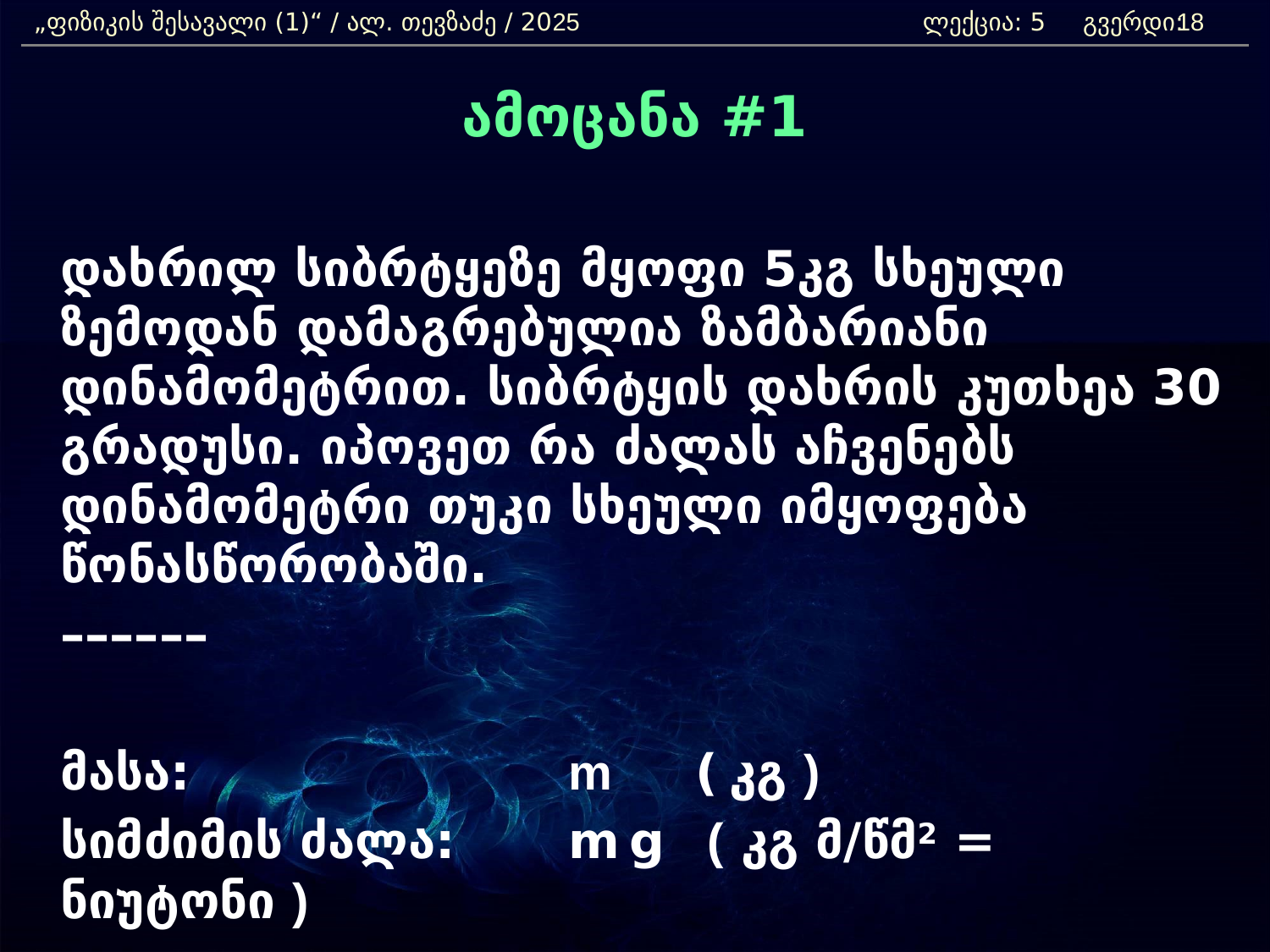

„ფიზიკის შესავალი (1)“ / ალ. თევზაძე / 2025    			ლექცია: 5     გვერდი:
18
ამოცანა #1

	დახრილ სიბრტყეზე მყოფი 5კგ სხეული ზემოდან დამაგრებულია ზამბარიანი დინამომეტრით. სიბრტყის დახრის კუთხეა 30 გრადუსი. იპოვეთ რა ძალას აჩვენებს დინამომეტრი თუკი სხეული იმყოფება წონასწორობაში.
	––––––

	მასა: 			m	( კგ )
	სიმძიმის ძალა: 	m g   ( კგ მ/წმ2 = ნიუტონი )